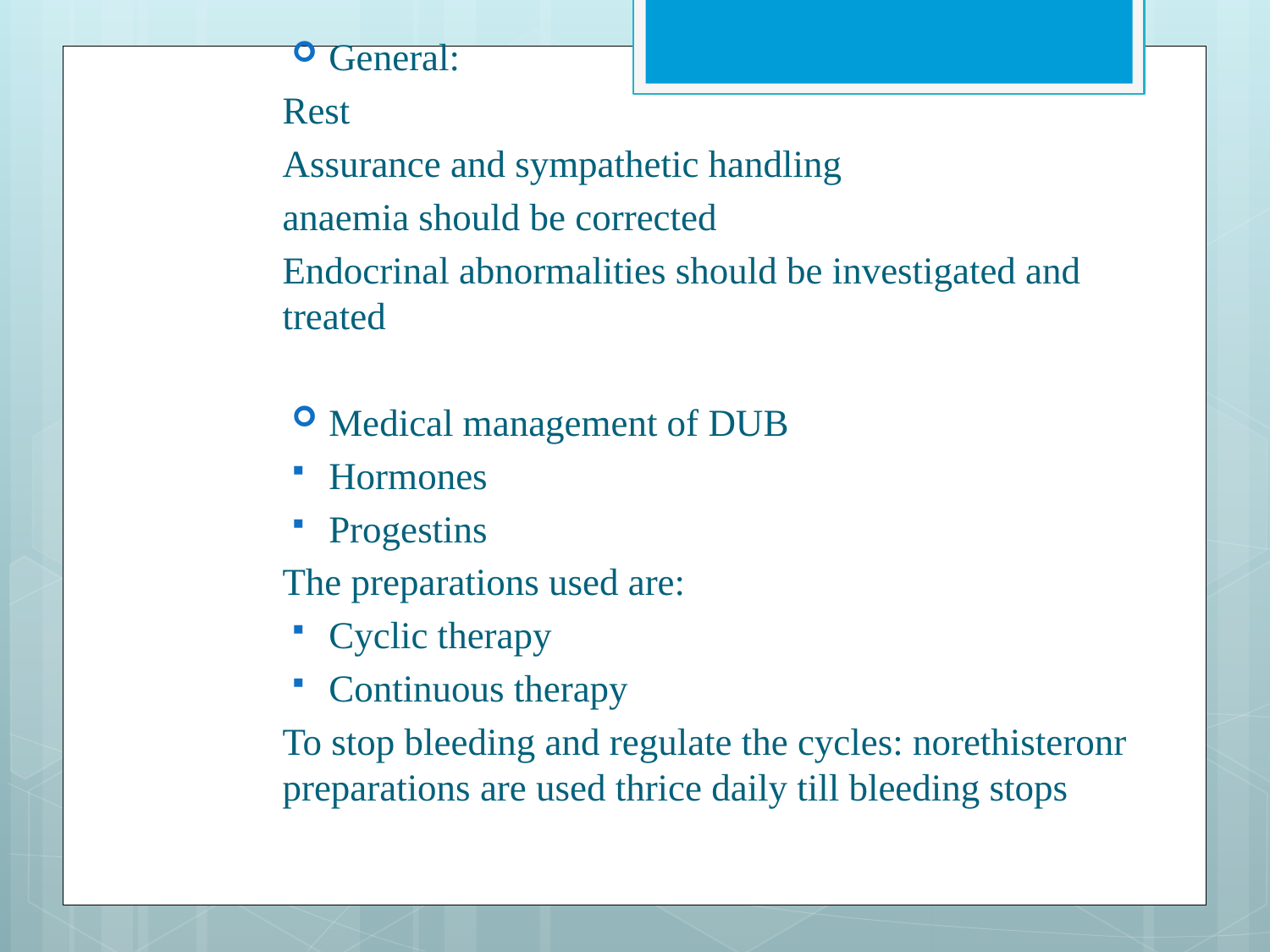

General:
Rest
Assurance and sympathetic handling
anaemia should be corrected
Endocrinal abnormalities should be investigated and treated

Medical management of DUB
Hormones
Progestins
The preparations used are:
Cyclic therapy
Continuous therapy
To stop bleeding and regulate the cycles: norethisteronr preparations are used thrice daily till bleeding stops